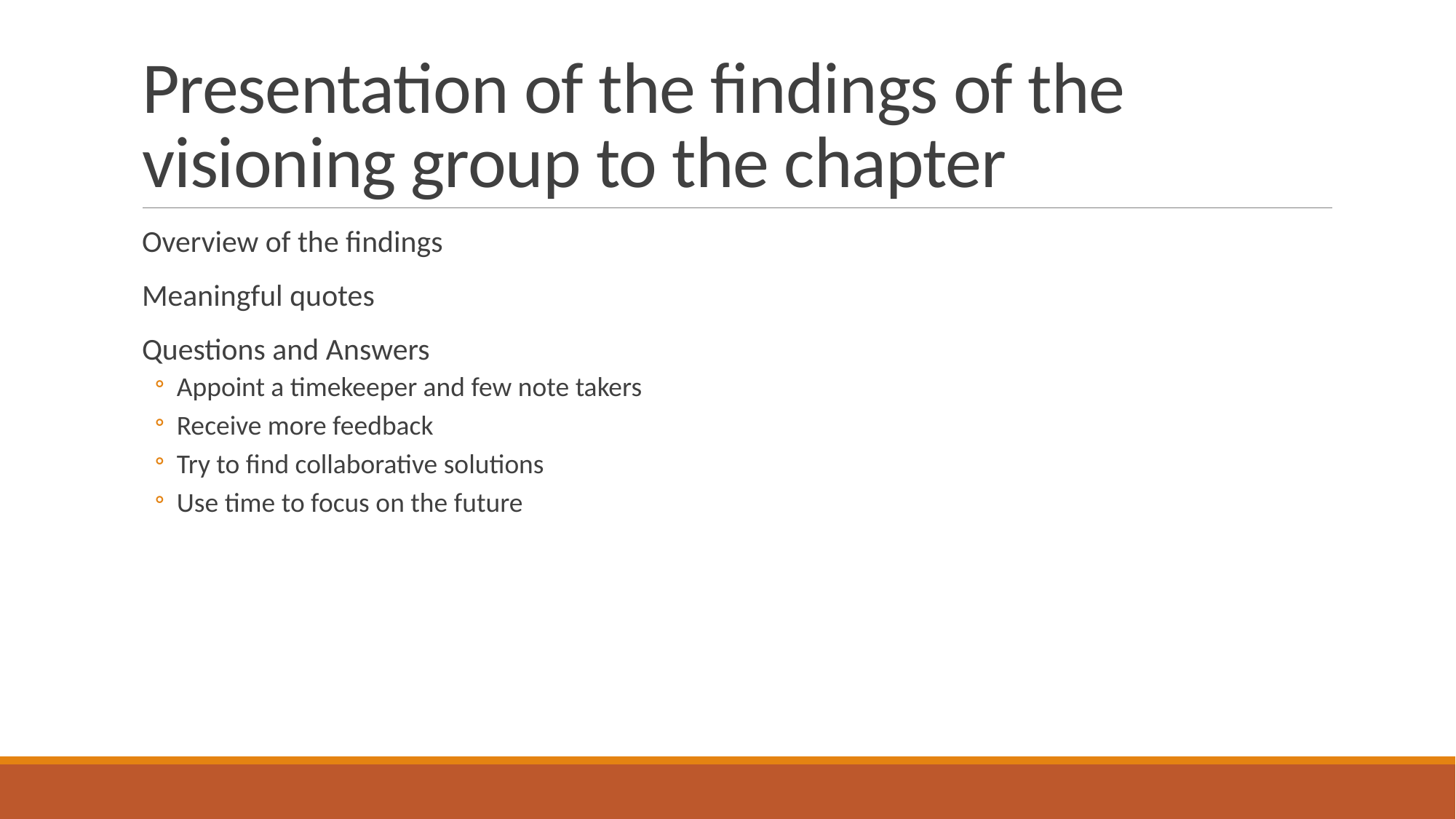

# Presentation of the findings of the visioning group to the chapter
Overview of the findings
Meaningful quotes
Questions and Answers
Appoint a timekeeper and few note takers
Receive more feedback
Try to find collaborative solutions
Use time to focus on the future